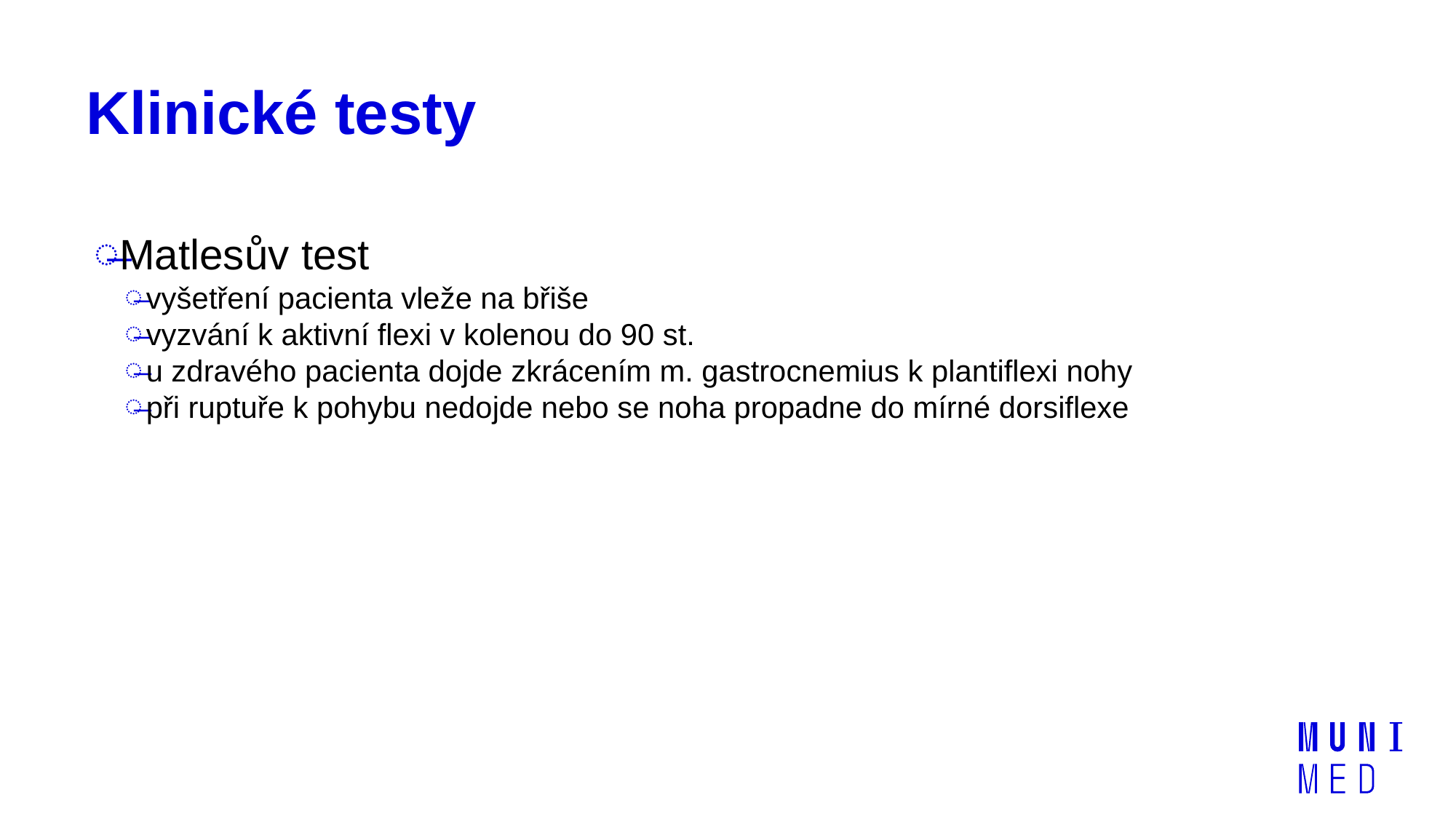

# Klinické testy
Matlesův test
vyšetření pacienta vleže na břiše
vyzvání k aktivní flexi v kolenou do 90 st.
u zdravého pacienta dojde zkrácením m. gastrocnemius k plantiflexi nohy
při ruptuře k pohybu nedojde nebo se noha propadne do mírné dorsiflexe